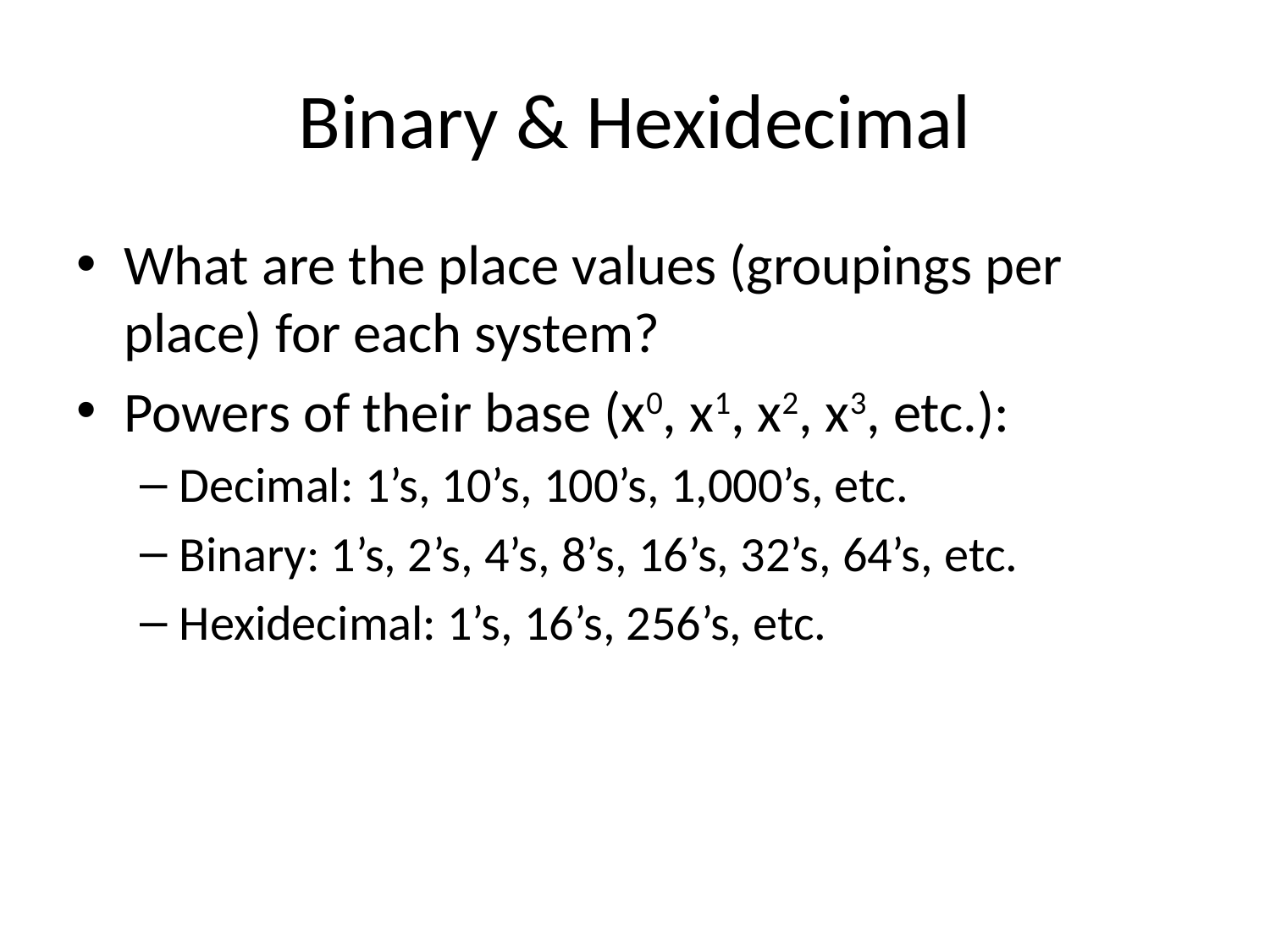

# Binary & Hexidecimal
What are the place values (groupings per place) for each system?
Powers of their base (x0, x1, x2, x3, etc.):
Decimal: 1’s, 10’s, 100’s, 1,000’s, etc.
Binary: 1’s, 2’s, 4’s, 8’s, 16’s, 32’s, 64’s, etc.
Hexidecimal: 1’s, 16’s, 256’s, etc.